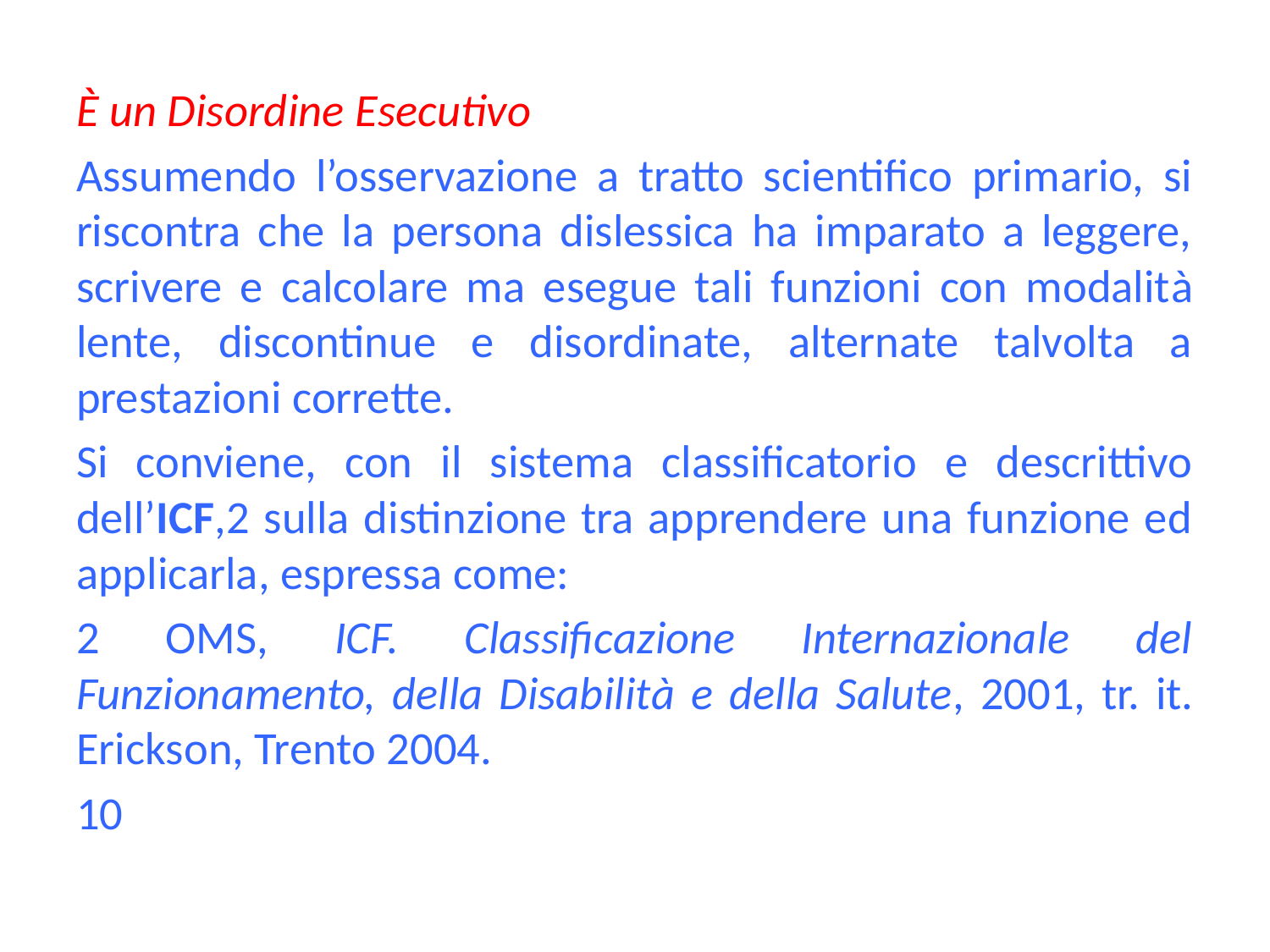

È un Disordine Esecutivo
Assumendo l’osservazione a tratto scientifico primario, si riscontra che la persona dislessica ha imparato a leggere, scrivere e calcolare ma esegue tali funzioni con modalità lente, discontinue e disordinate, alternate talvolta a prestazioni corrette.
Si conviene, con il sistema classificatorio e descrittivo dell’ICF,2 sulla distinzione tra apprendere una funzione ed applicarla, espressa come:
2 OMS, ICF. Classificazione Internazionale del Funzionamento, della Disabilità e della Salute, 2001, tr. it. Erickson, Trento 2004.
10